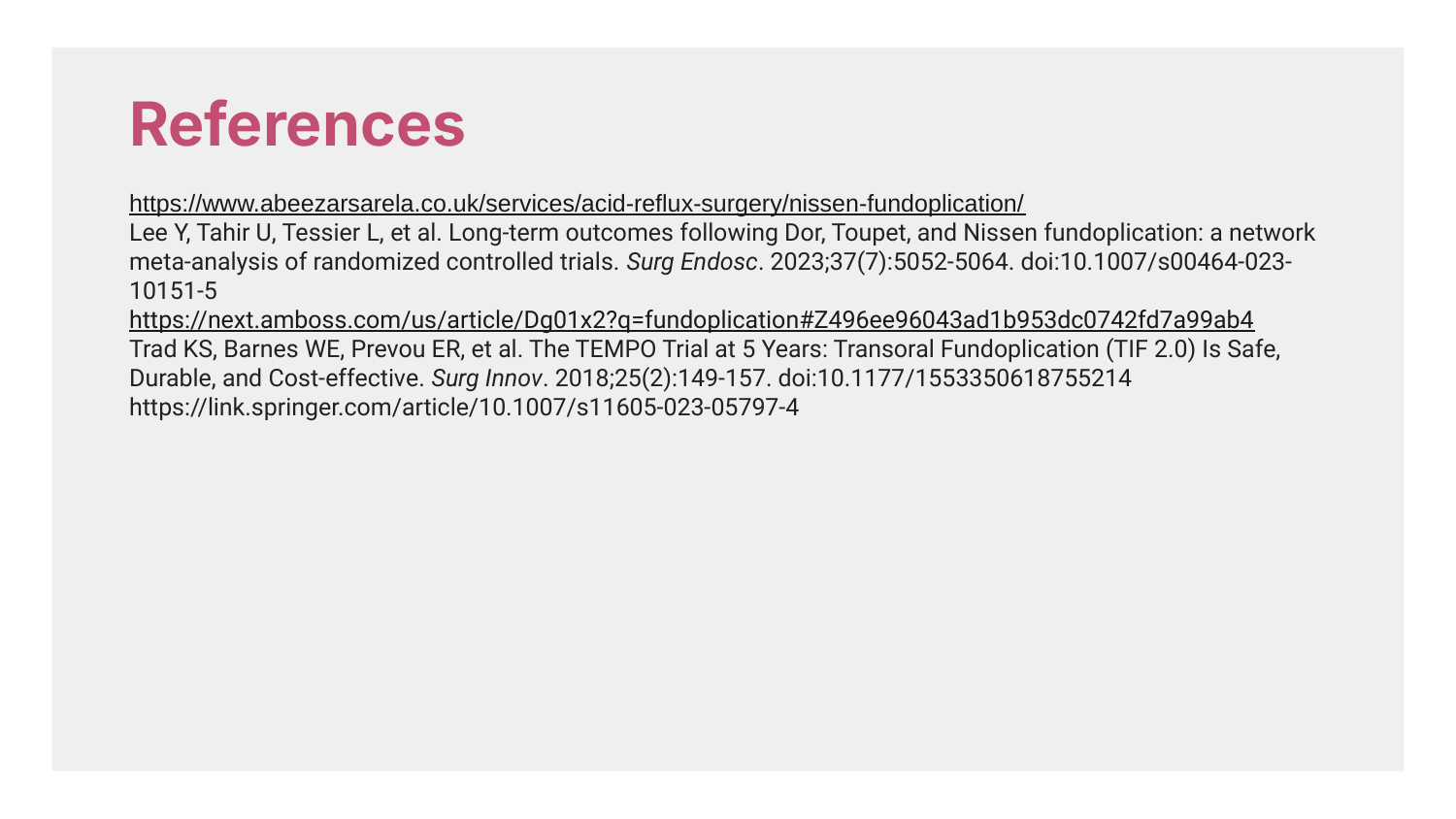

# References
https://www.abeezarsarela.co.uk/services/acid-reflux-surgery/nissen-fundoplication/
Lee Y, Tahir U, Tessier L, et al. Long-term outcomes following Dor, Toupet, and Nissen fundoplication: a network meta-analysis of randomized controlled trials. Surg Endosc. 2023;37(7):5052-5064. doi:10.1007/s00464-023-10151-5
https://next.amboss.com/us/article/Dg01x2?q=fundoplication#Z496ee96043ad1b953dc0742fd7a99ab4
Trad KS, Barnes WE, Prevou ER, et al. The TEMPO Trial at 5 Years: Transoral Fundoplication (TIF 2.0) Is Safe, Durable, and Cost-effective. Surg Innov. 2018;25(2):149-157. doi:10.1177/1553350618755214
https://link.springer.com/article/10.1007/s11605-023-05797-4